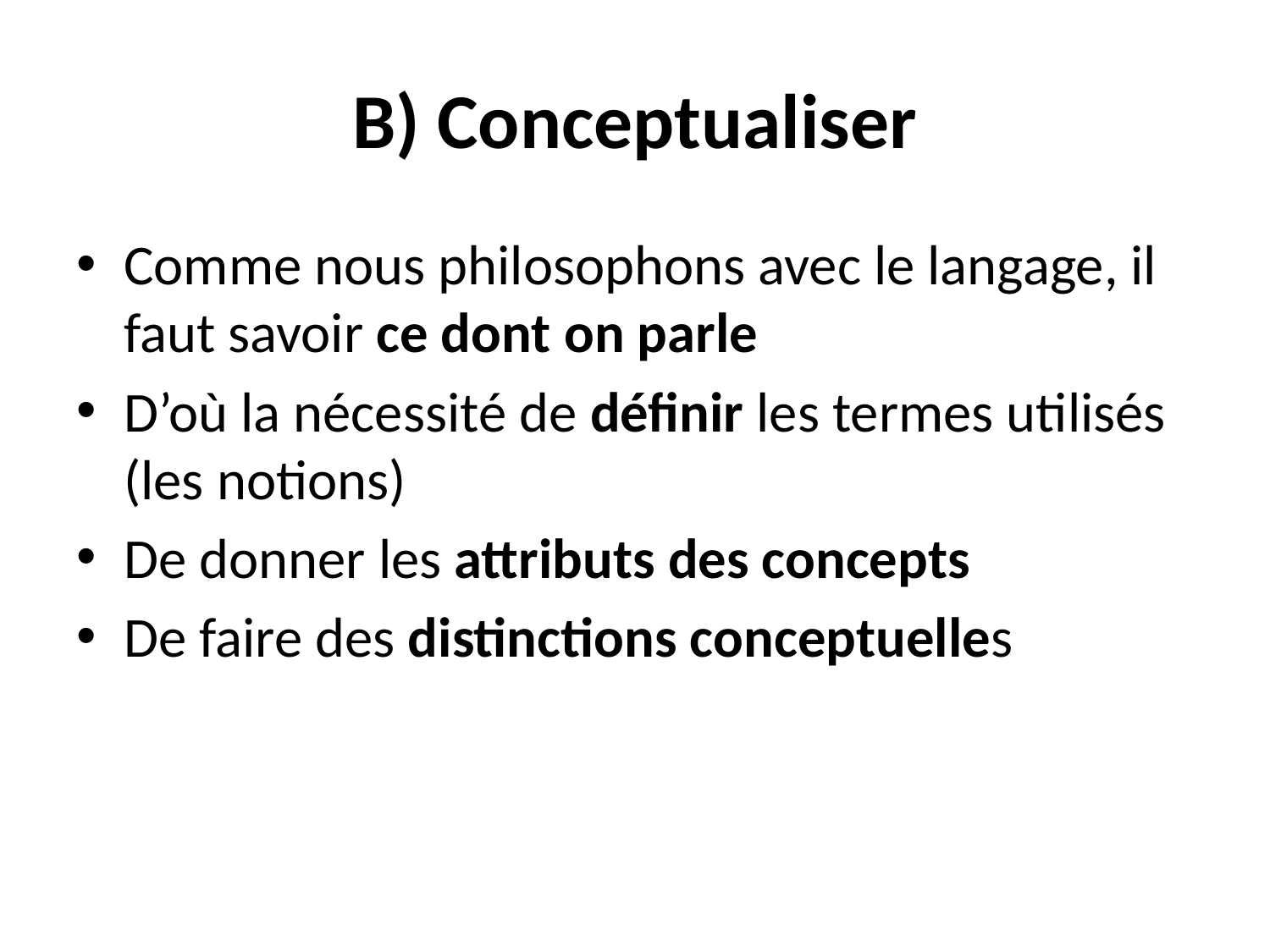

# B) Conceptualiser
Comme nous philosophons avec le langage, il faut savoir ce dont on parle
D’où la nécessité de définir les termes utilisés (les notions)
De donner les attributs des concepts
De faire des distinctions conceptuelles